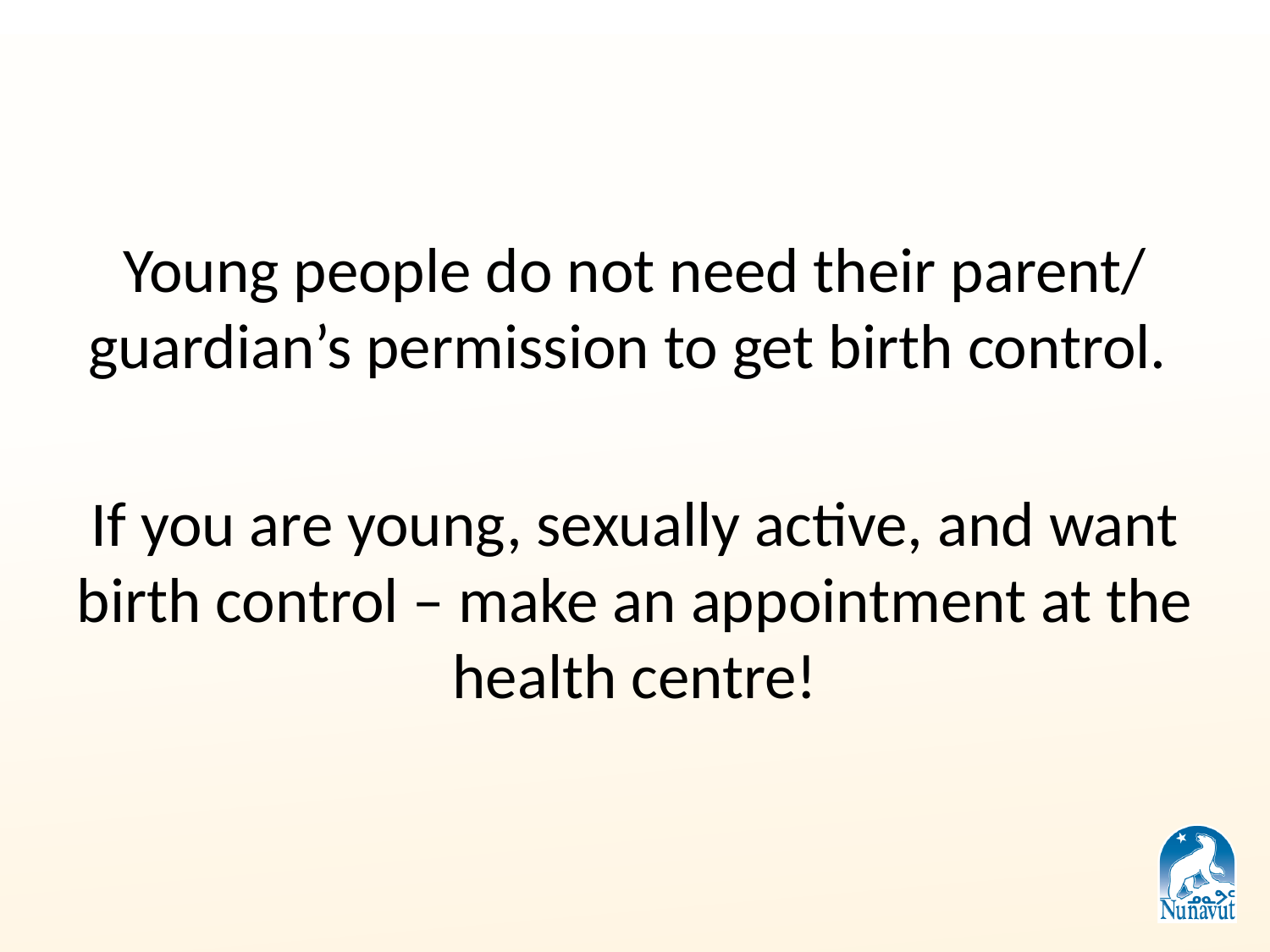

#
Young people do not need their parent/ guardian’s permission to get birth control.

If you are young, sexually active, and want birth control – make an appointment at the health centre!